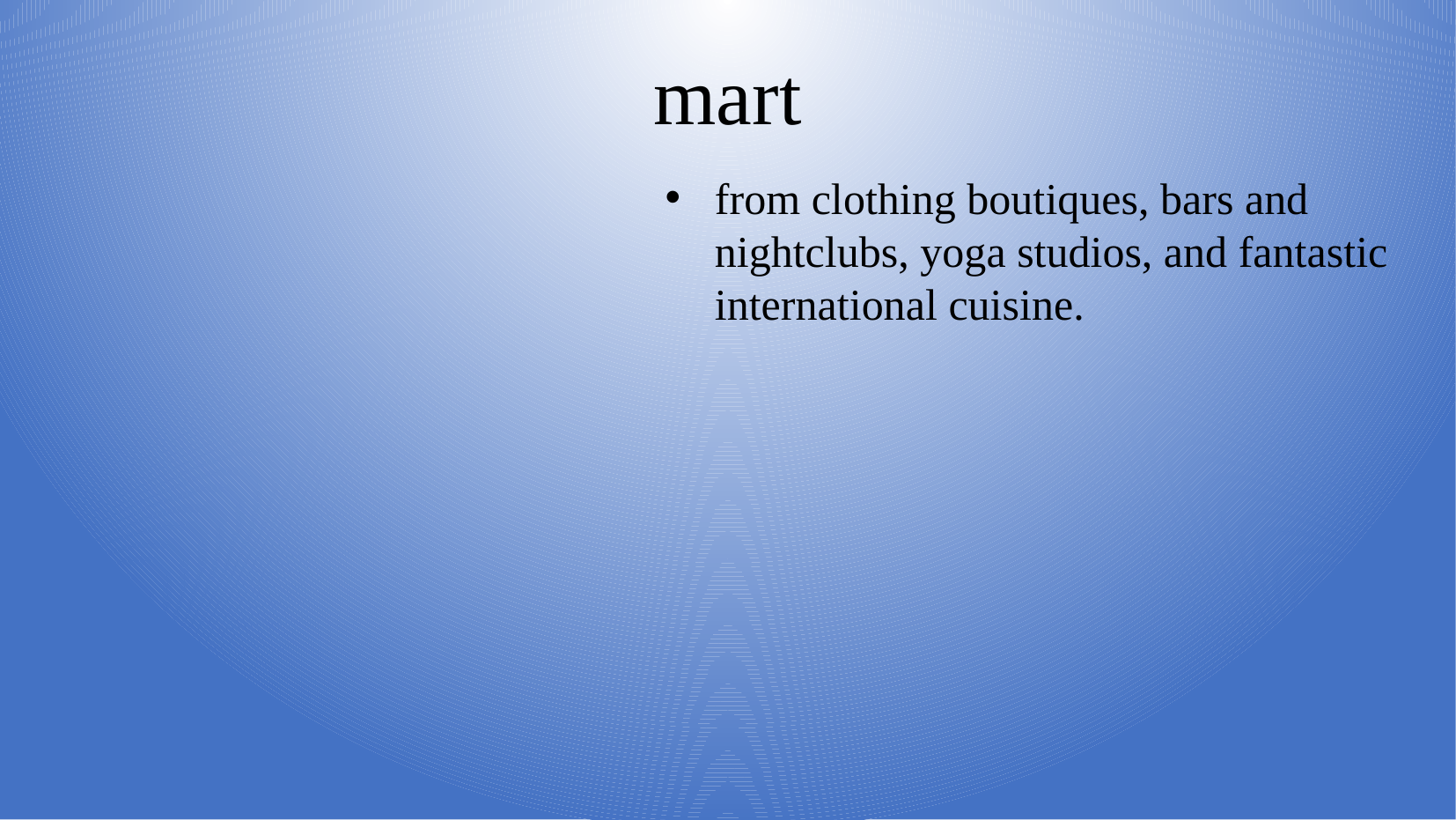

mart
from clothing boutiques, bars and nightclubs, yoga studios, and fantastic international cuisine.